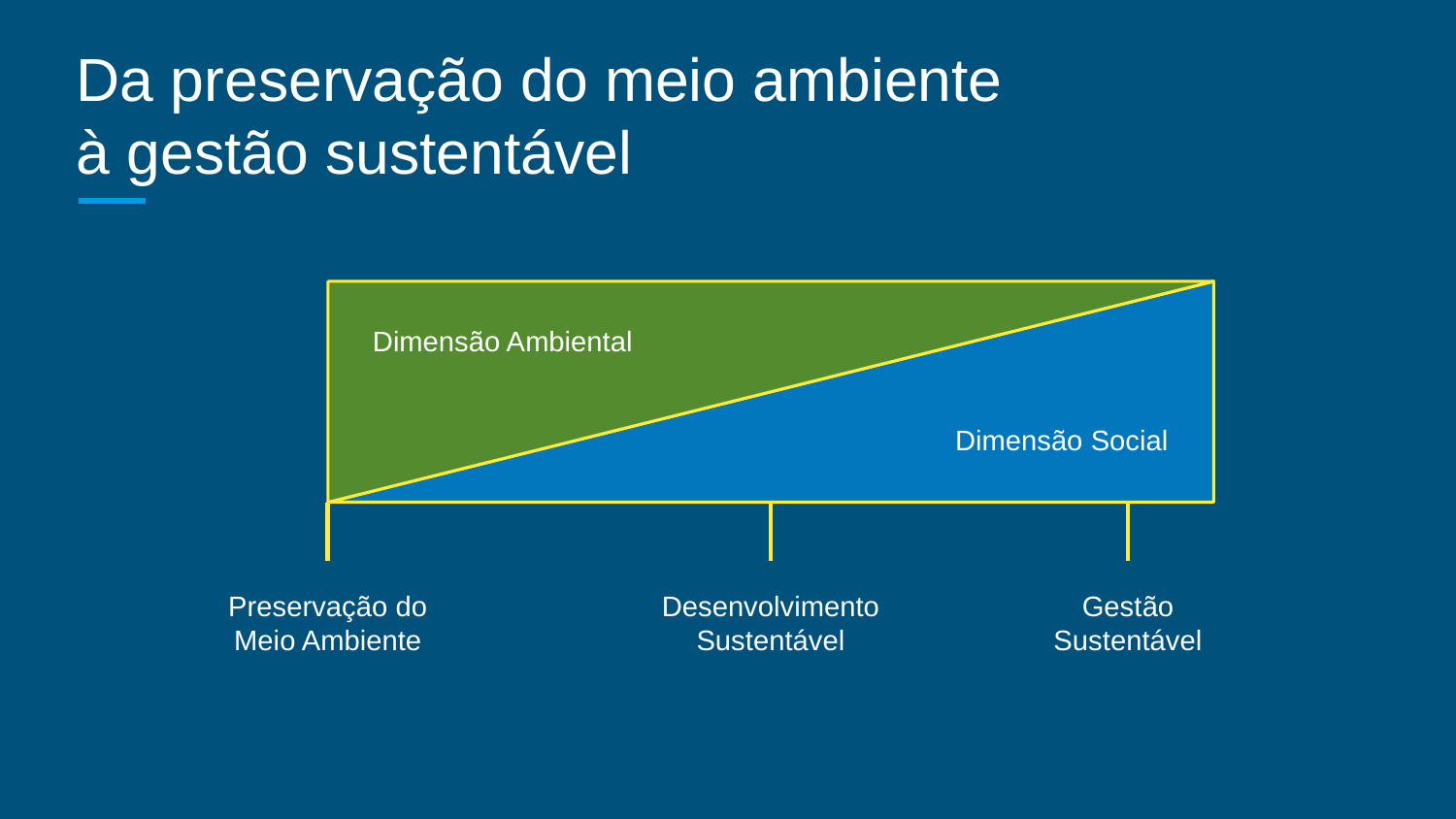

# Da preservação do meio ambiente à gestão sustentável

Dimensão Ambiental
Dimensão Social
Preservação do Meio Ambiente
Desenvolvimento Sustentável
Gestão Sustentável